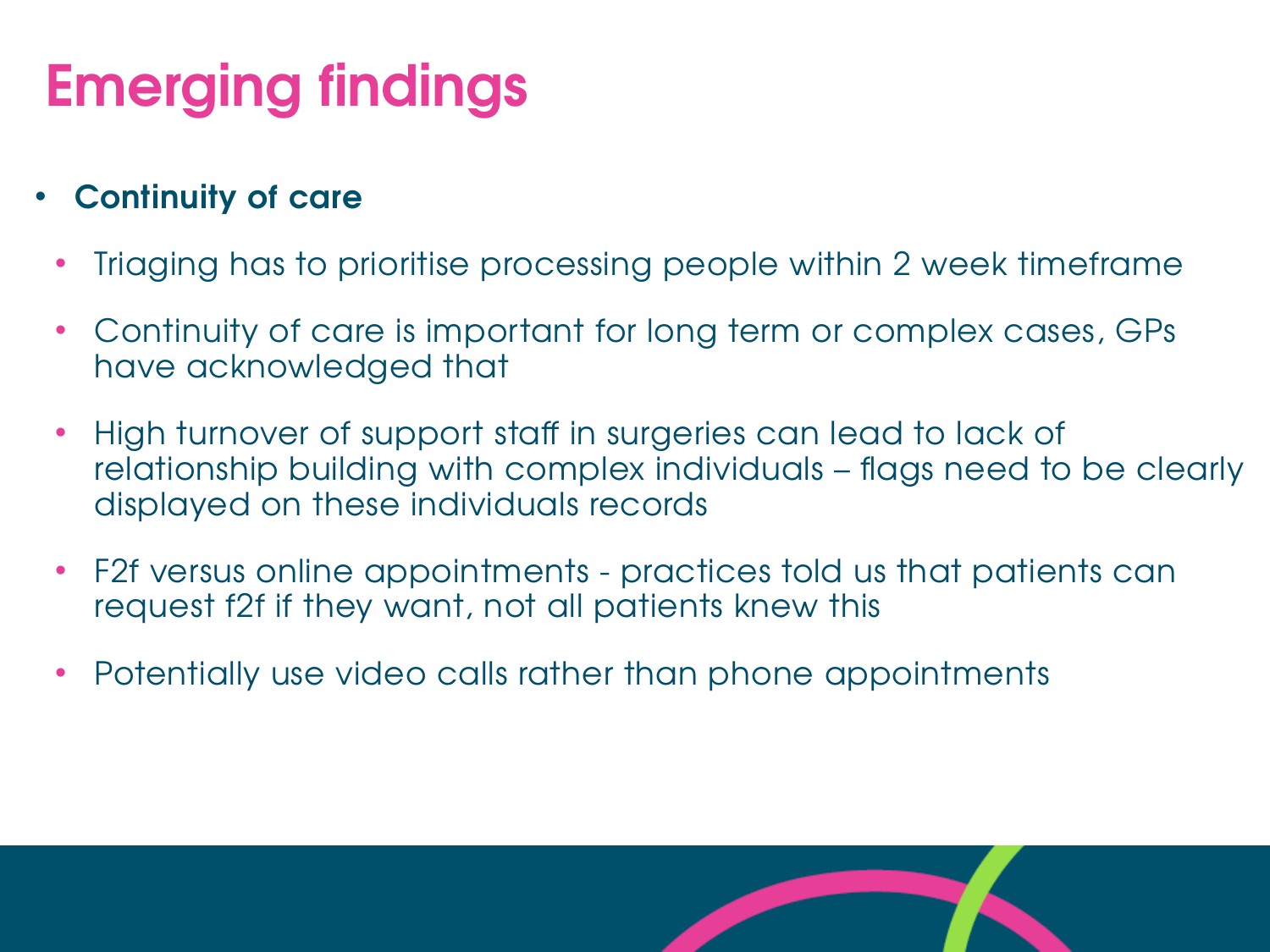

# Emerging findings
Continuity of care
Triaging has to prioritise processing people within 2 week timeframe
Continuity of care is important for long term or complex cases, GPs have acknowledged that
High turnover of support staff in surgeries can lead to lack of relationship building with complex individuals – flags need to be clearly displayed on these individuals records
F2f versus online appointments - practices told us that patients can request f2f if they want, not all patients knew this
Potentially use video calls rather than phone appointments